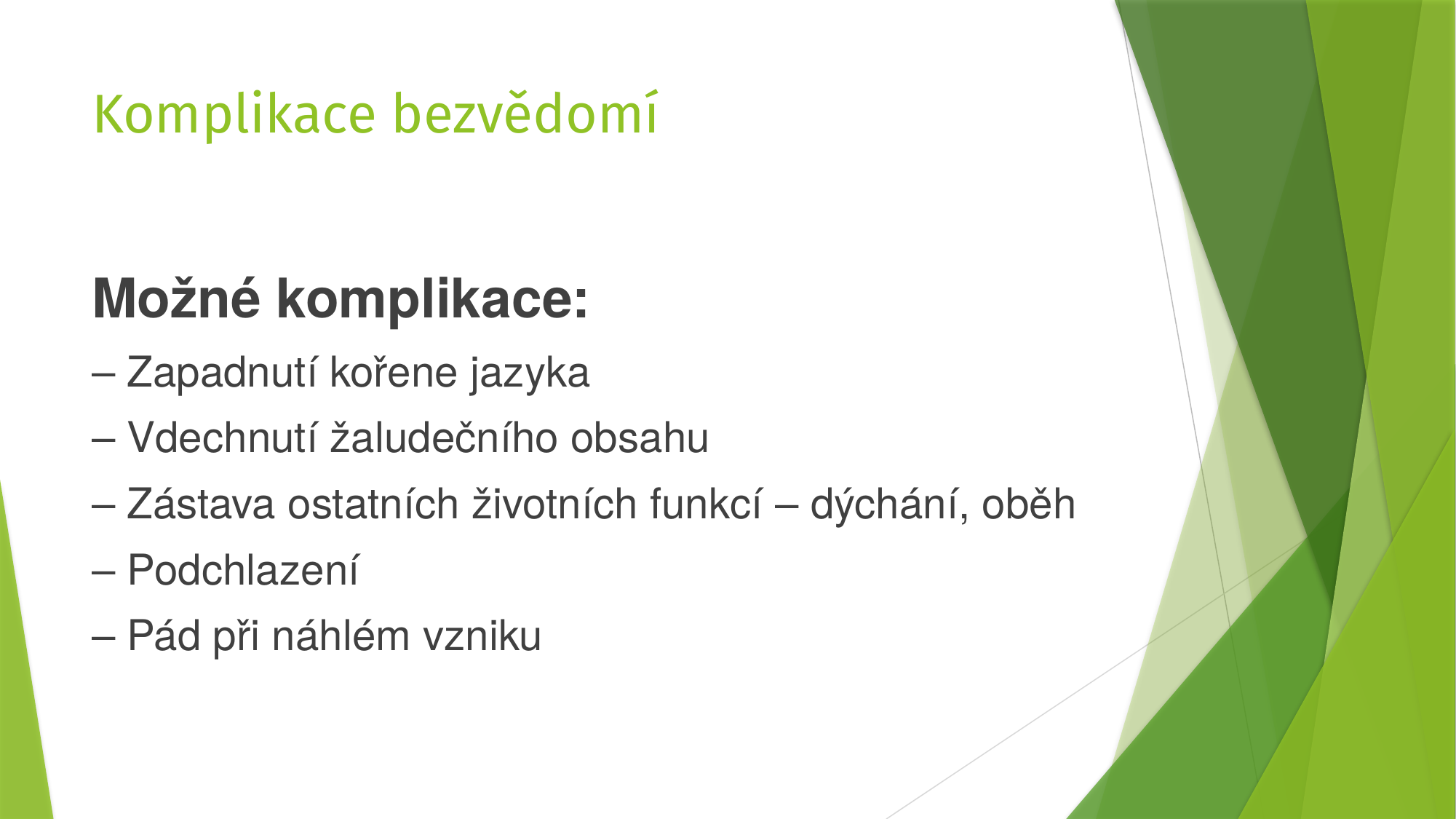

# Komplikace bezvědomí
Možné komplikace:
– Zapadnutí kořene jazyka
– Vdechnutí žaludečního obsahu
– Zástava ostatních životních funkcí – dýchání, oběh
– Podchlazení
– Pád při náhlém vzniku